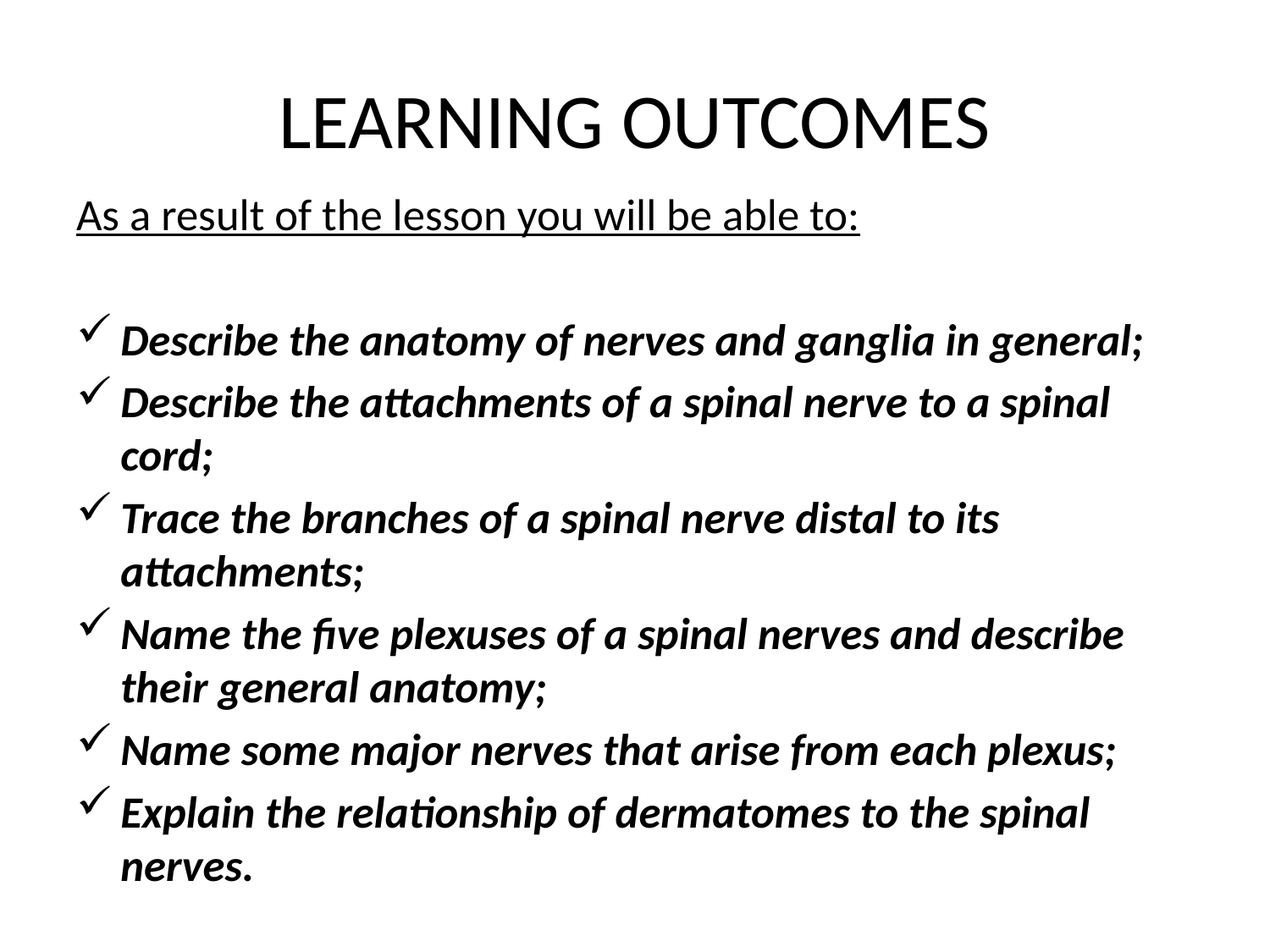

# LEARNING OUTCOMES
As a result of the lesson you will be able to:

Describe the anatomy of nerves and ganglia in general;
Describe the attachments of a spinal nerve to a spinal cord;
Trace the branches of a spinal nerve distal to its attachments;
Name the five plexuses of a spinal nerves and describe their general anatomy;
Name some major nerves that arise from each plexus;
Explain the relationship of dermatomes to the spinal nerves.